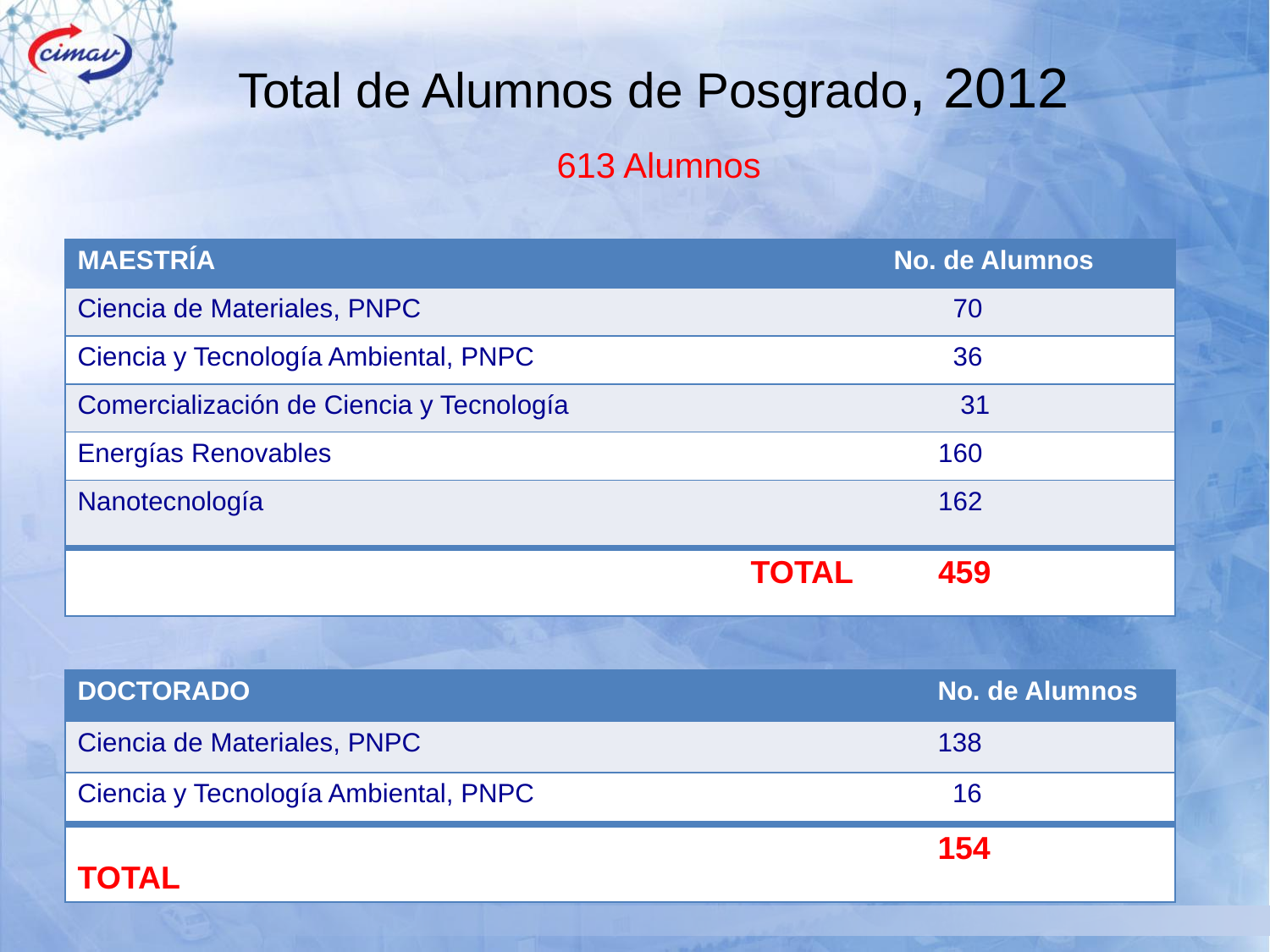

# Total de Alumnos de Posgrado, 2012
               613 Alumnos
| MAESTRÍA | No. de Alumnos |
| --- | --- |
| Ciencia de Materiales, PNPC | 70 |
| Ciencia y Tecnología Ambiental, PNPC | 36 |
| Comercialización de Ciencia y Tecnología | 31 |
| Energías Renovables | 160 |
| Nanotecnología | 162 |
| TOTAL | 459 |
| DOCTORADO | No. de Alumnos |
| --- | --- |
| Ciencia de Materiales, PNPC | 138 |
| Ciencia y Tecnología Ambiental, PNPC | 16 |
| TOTAL | 154 |